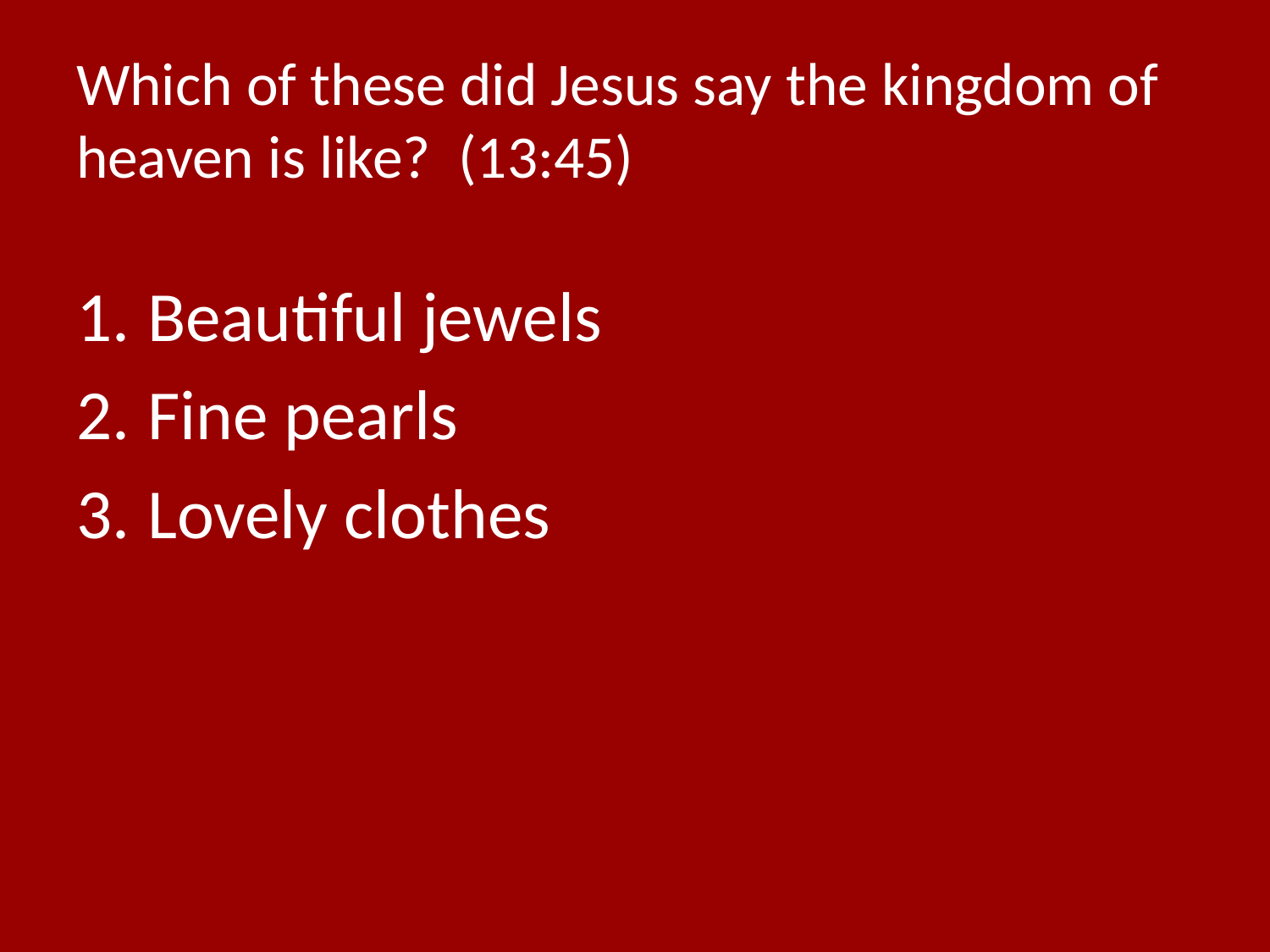

# Which of these did Jesus say the kingdom of heaven is like?  (13:45)
Beautiful jewels
Fine pearls
Lovely clothes